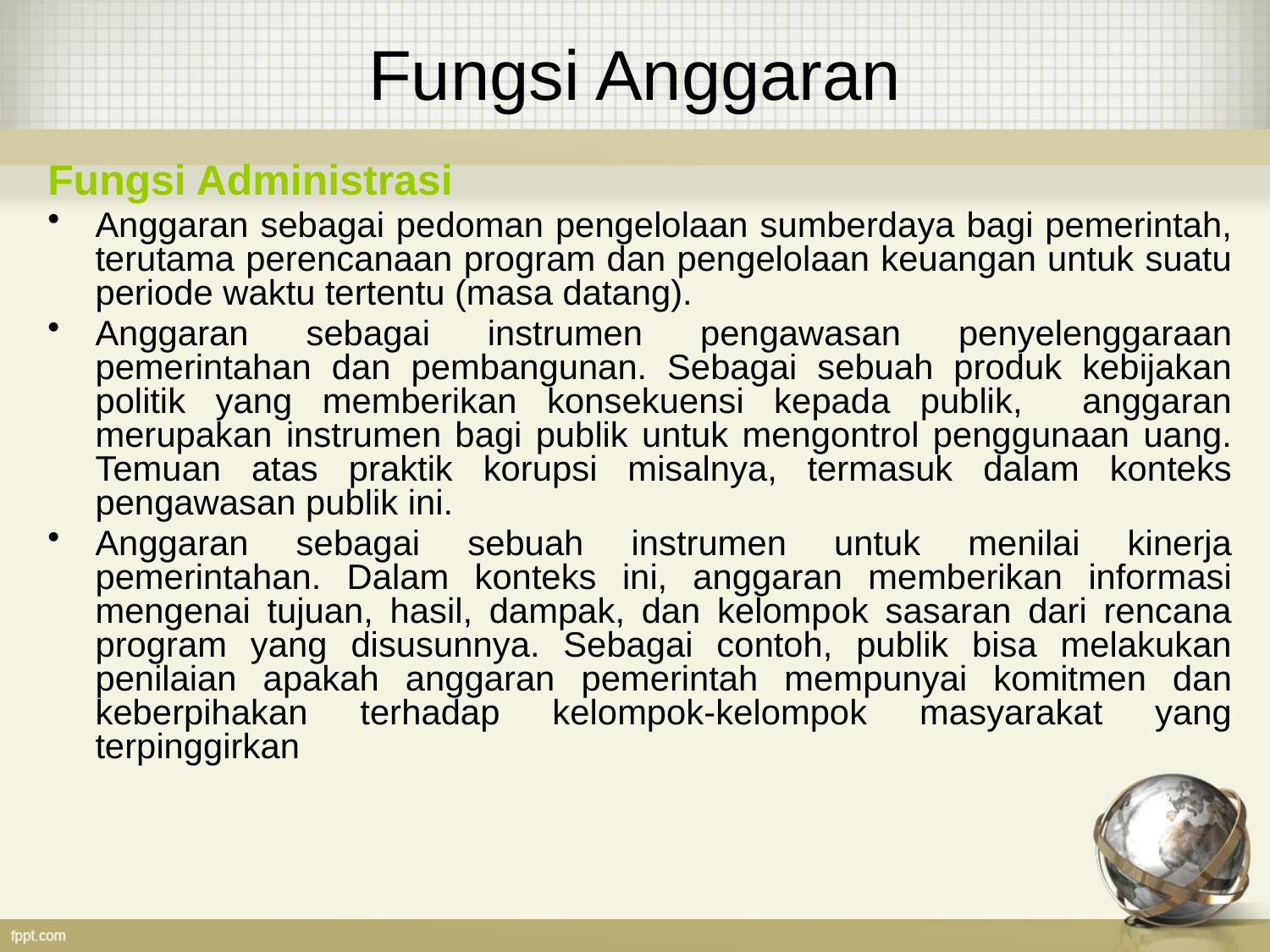

# Fungsi Anggaran
Fungsi Administrasi
Anggaran sebagai pedoman pengelolaan sumberdaya bagi pemerintah, terutama perencanaan program dan pengelolaan keuangan untuk suatu periode waktu tertentu (masa datang).
Anggaran sebagai instrumen pengawasan penyelenggaraan pemerintahan dan pembangunan. Sebagai sebuah produk kebijakan politik yang memberikan konsekuensi kepada publik,  anggaran merupakan instrumen bagi publik untuk mengontrol penggunaan uang. Temuan atas praktik korupsi misalnya, termasuk dalam konteks pengawasan publik ini.
Anggaran sebagai sebuah instrumen untuk menilai kinerja pemerintahan. Dalam konteks ini, anggaran memberikan informasi mengenai tujuan, hasil, dampak, dan kelompok sasaran dari rencana program yang disusunnya. Sebagai contoh, publik bisa melakukan penilaian apakah anggaran pemerintah mempunyai komitmen dan keberpihakan terhadap kelompok-kelompok masyarakat yang terpinggirkan